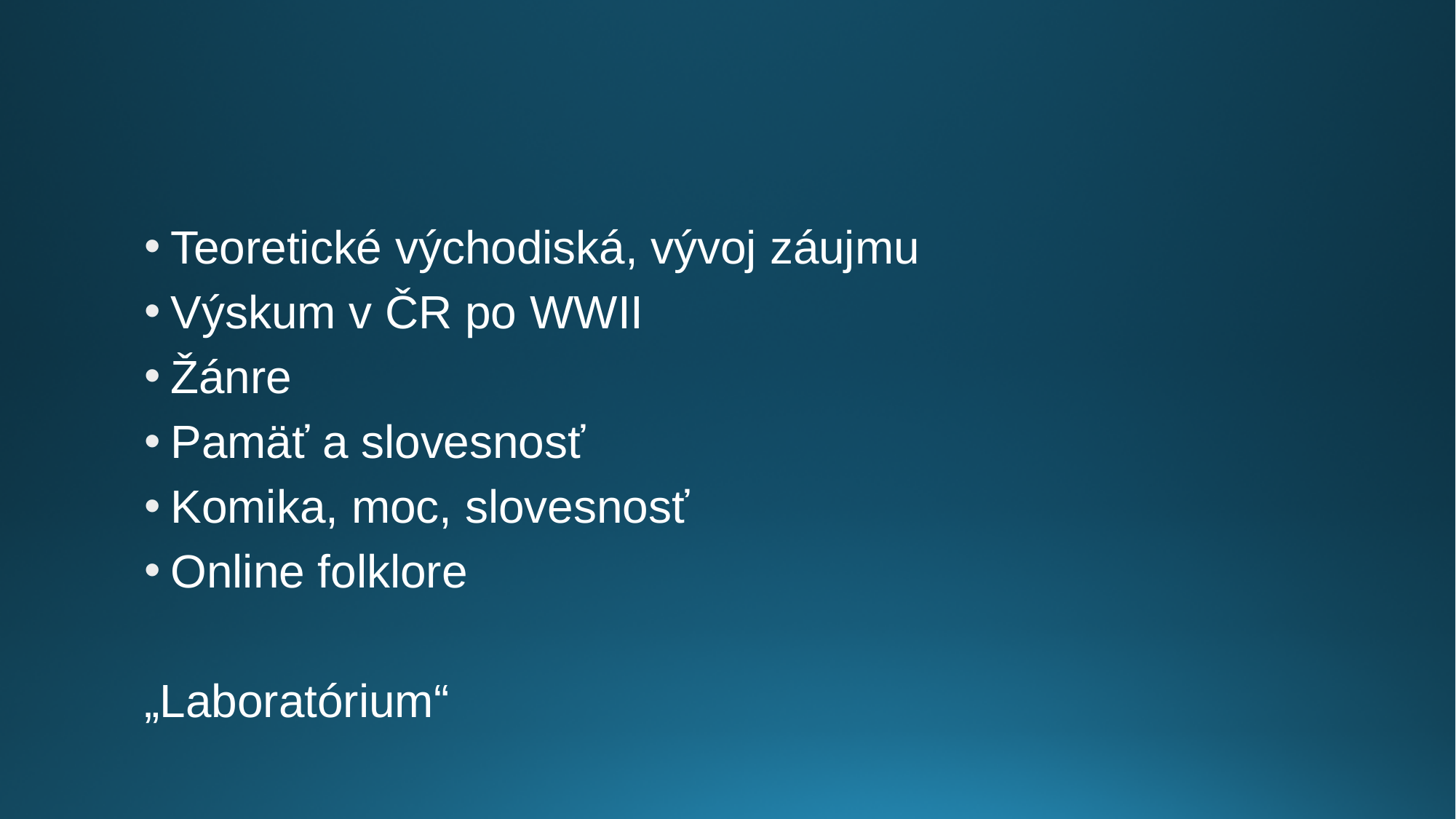

#
Teoretické východiská, vývoj záujmu
Výskum v ČR po WWII
Žánre
Pamäť a slovesnosť
Komika, moc, slovesnosť
Online folklore

„Laboratórium“